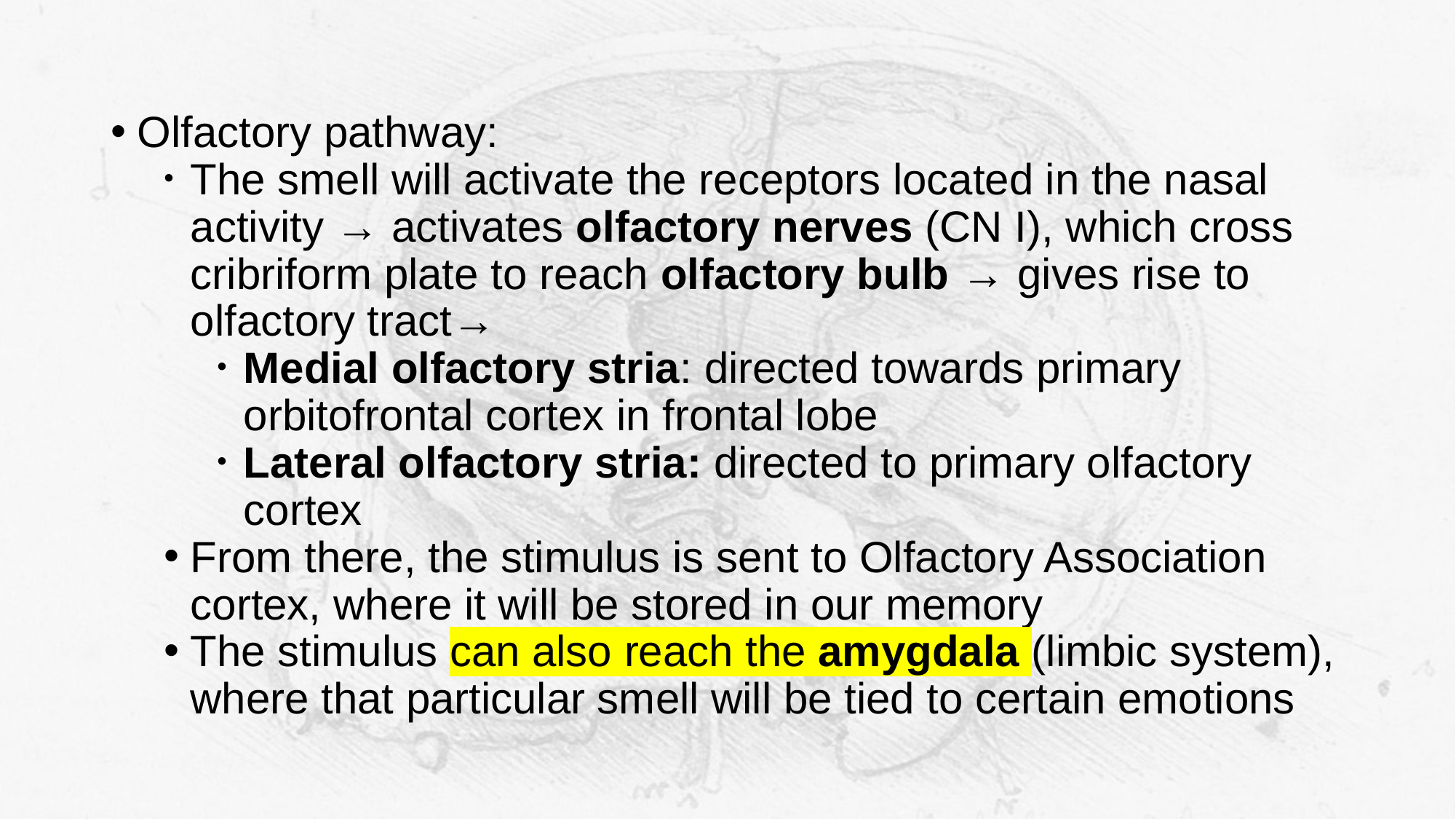

Olfactory pathway:
The smell will activate the receptors located in the nasal activity → activates olfactory nerves (CN I), which cross cribriform plate to reach olfactory bulb → gives rise to olfactory tract→
Medial olfactory stria: directed towards primary orbitofrontal cortex in frontal lobe
Lateral olfactory stria: directed to primary olfactory cortex
From there, the stimulus is sent to Olfactory Association cortex, where it will be stored in our memory
The stimulus can also reach the amygdala (limbic system), where that particular smell will be tied to certain emotions